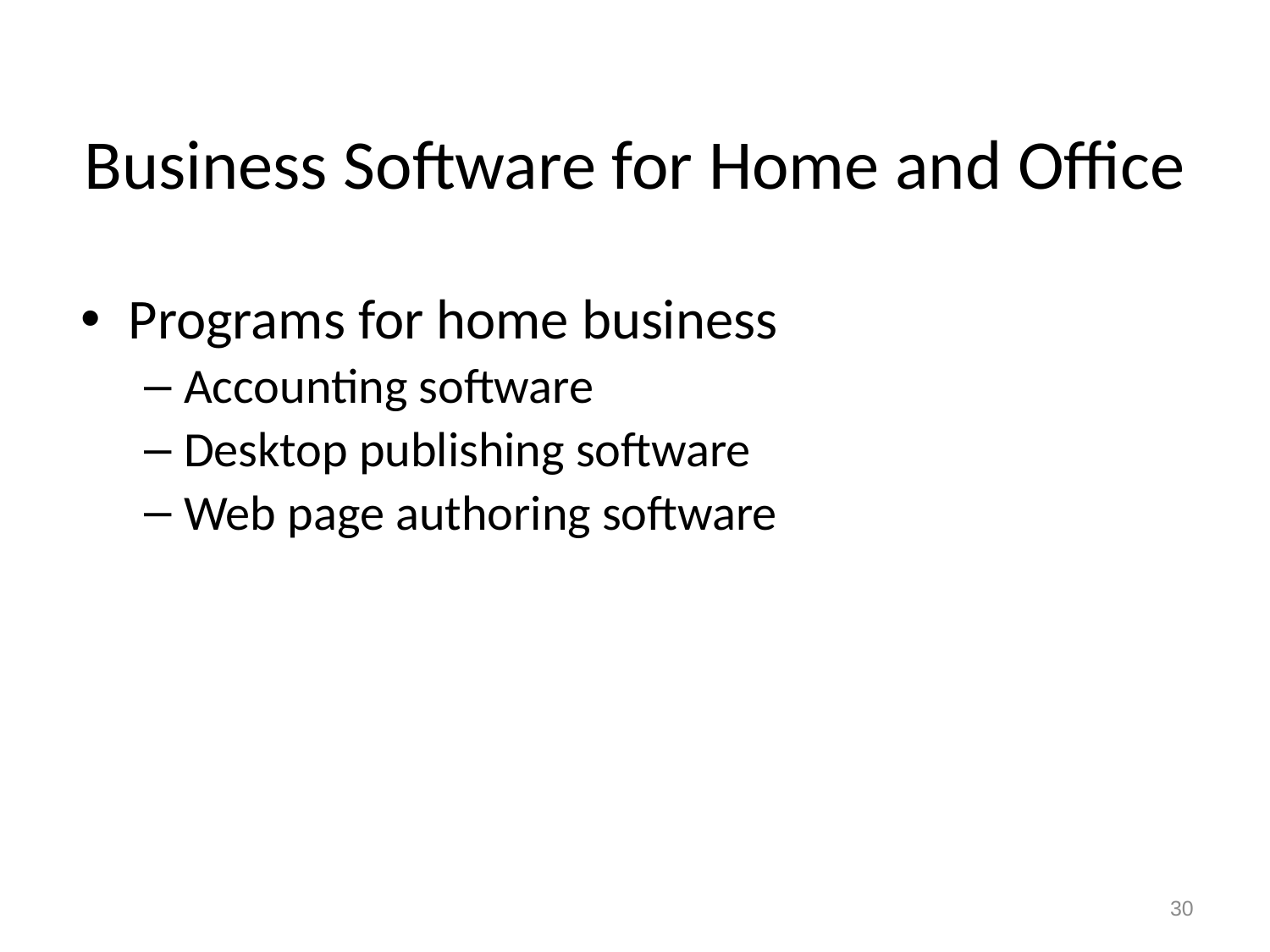

# Business Software for Home and Office
Programs for home business
Accounting software
Desktop publishing software
Web page authoring software

30